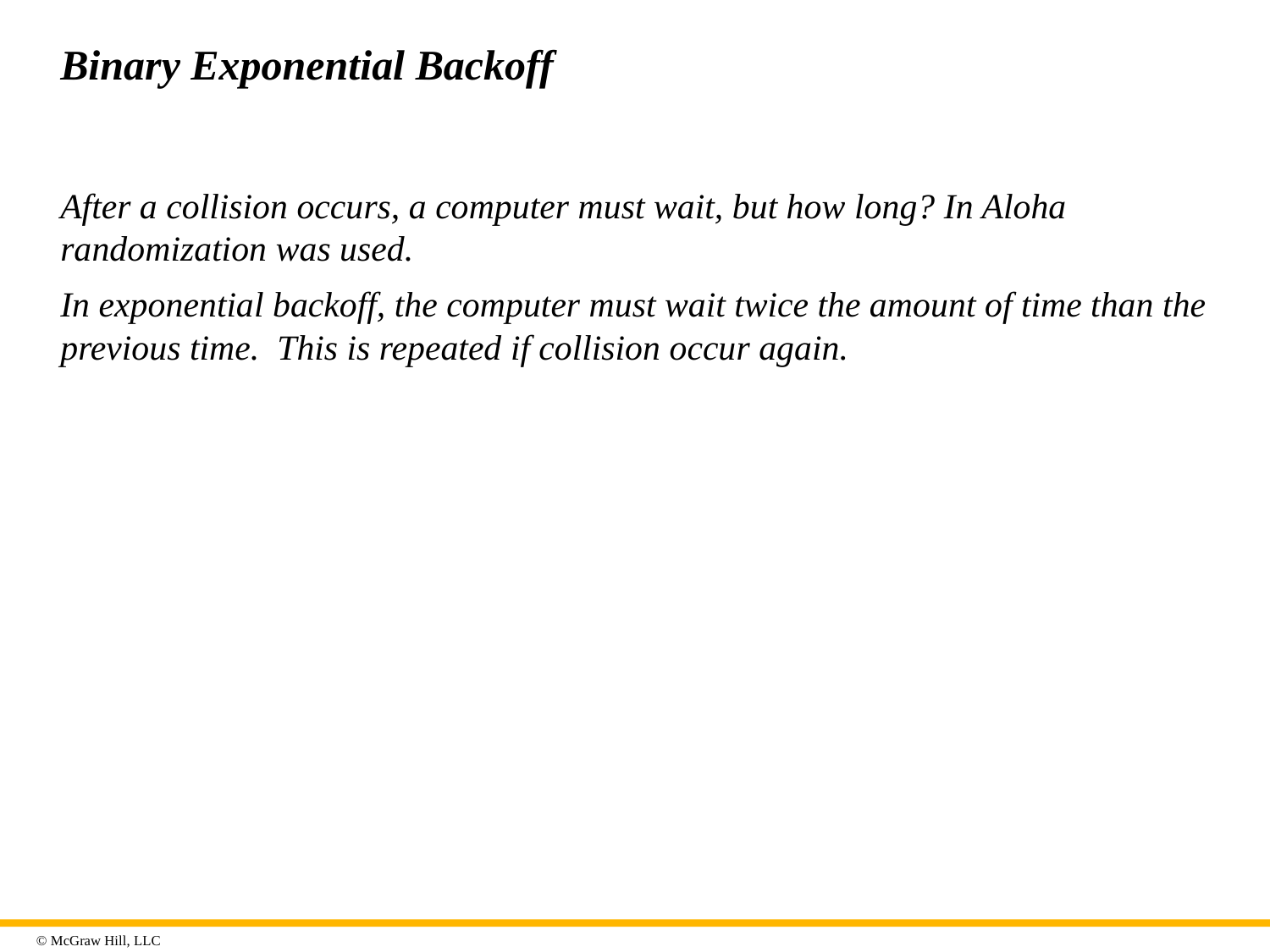

# Binary Exponential Backoff
After a collision occurs, a computer must wait, but how long? In Aloha randomization was used.
In exponential backoff, the computer must wait twice the amount of time than the previous time.  This is repeated if collision occur again.